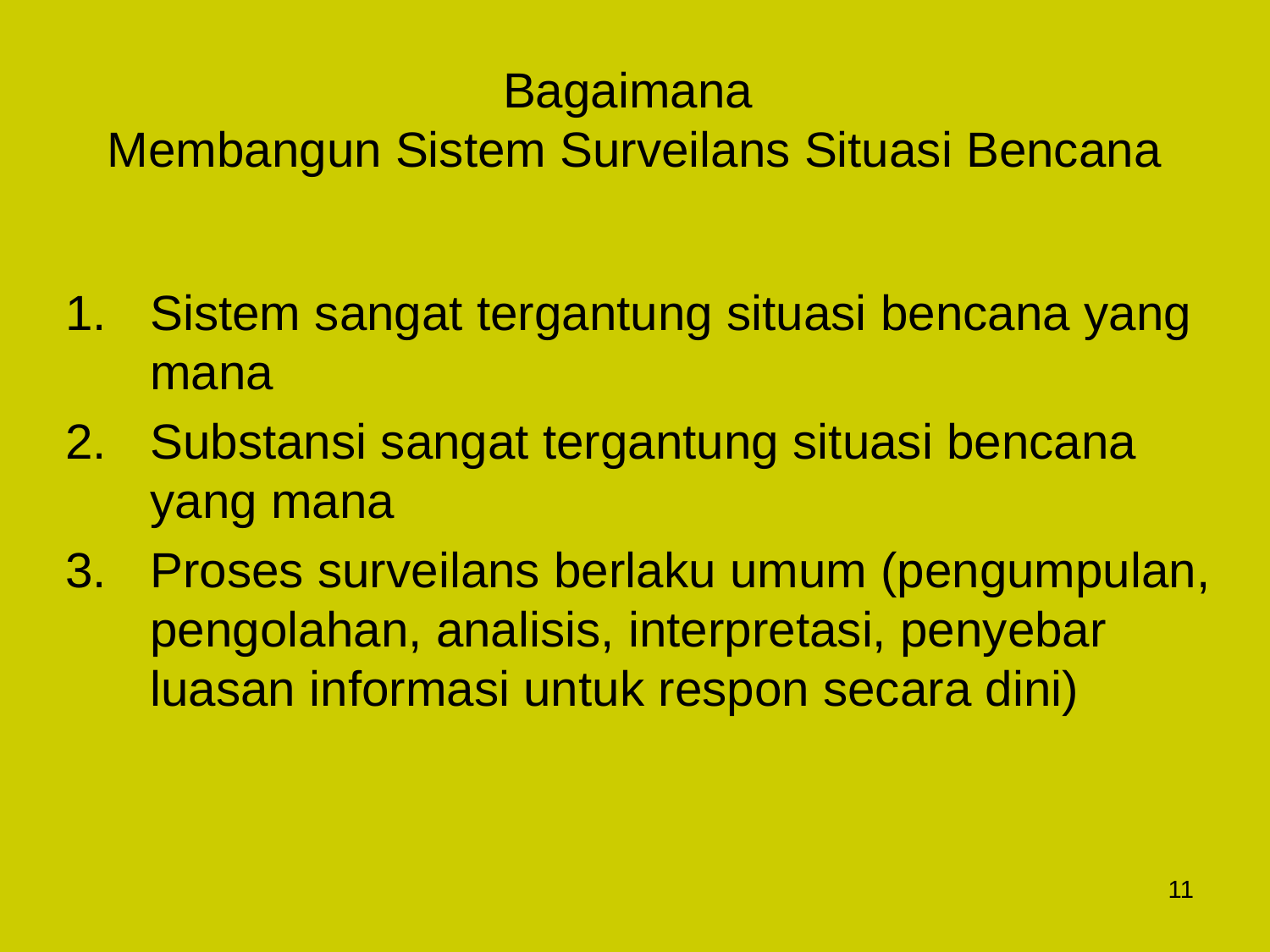

# Bagaimana Membangun Sistem Surveilans Situasi Bencana
Sistem sangat tergantung situasi bencana yang mana
Substansi sangat tergantung situasi bencana yang mana
Proses surveilans berlaku umum (pengumpulan, pengolahan, analisis, interpretasi, penyebar luasan informasi untuk respon secara dini)
11